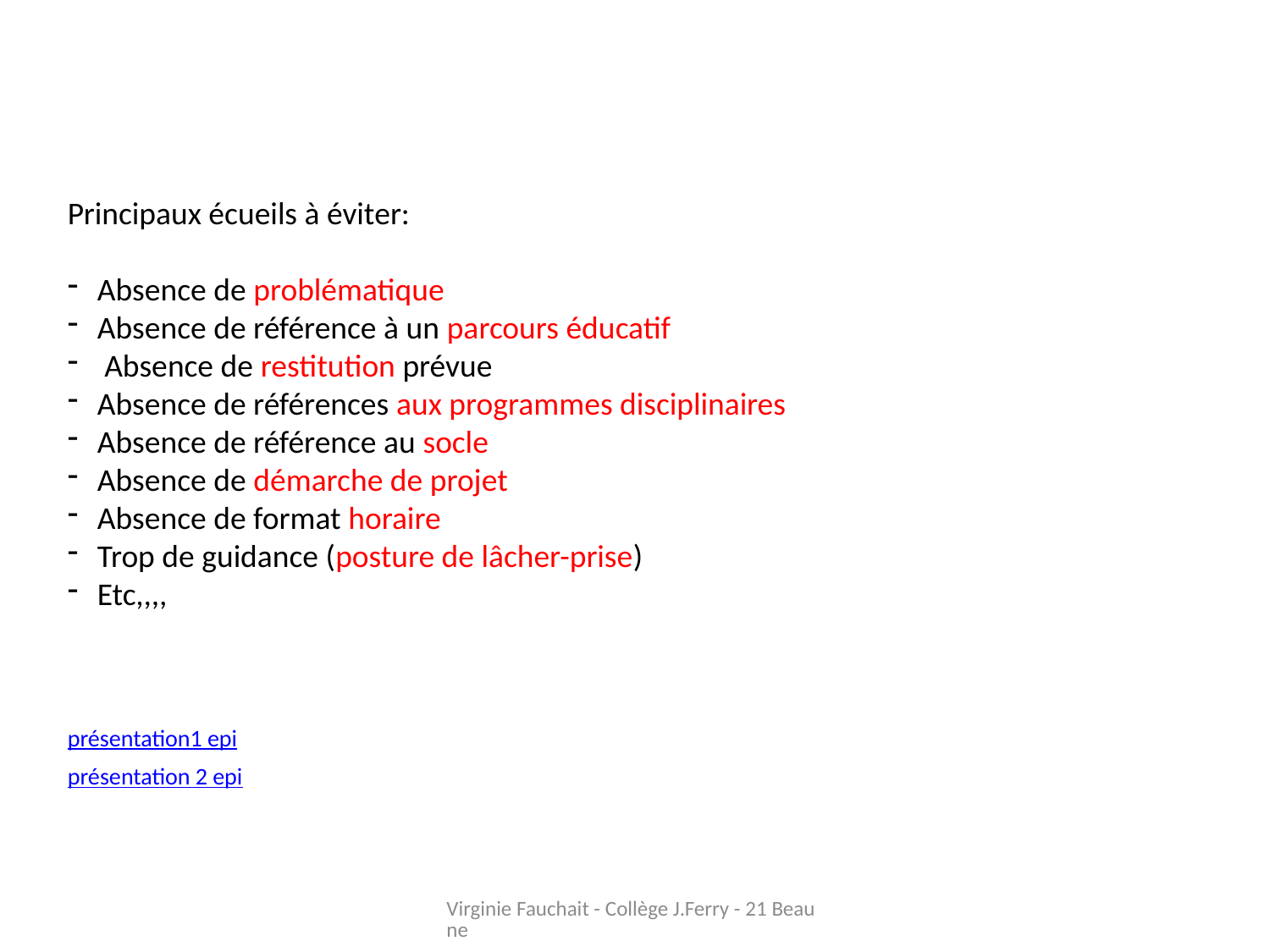

Principaux écueils à éviter:

Absence de problématique
Absence de référence à un parcours éducatif
 Absence de restitution prévue
Absence de références aux programmes disciplinaires
Absence de référence au socle
Absence de démarche de projet
Absence de format horaire
Trop de guidance (posture de lâcher-prise)
Etc,,,,
présentation1 epi
présentation 2 epi
Virginie Fauchait - Collège J.Ferry - 21 Beaune